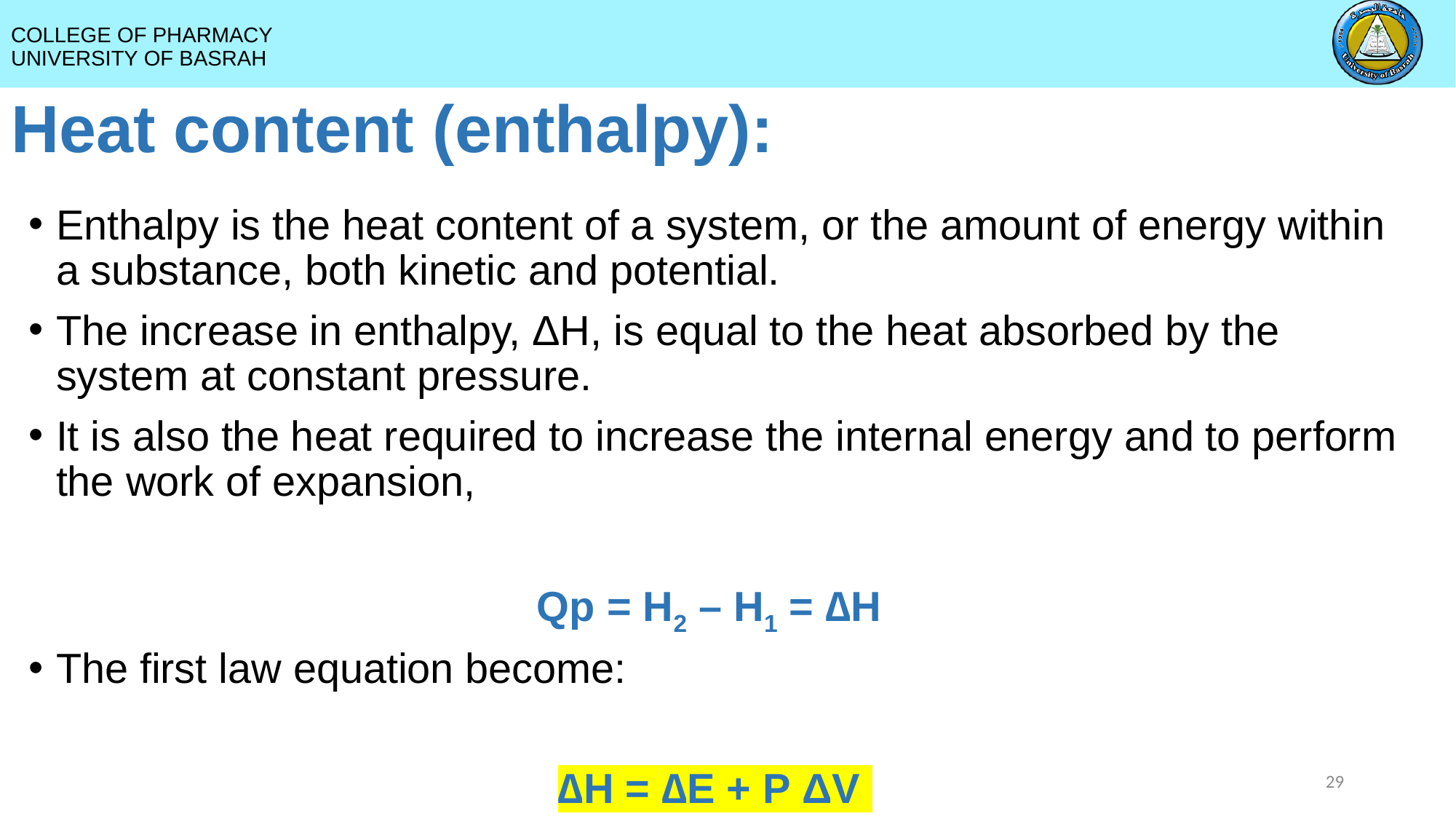

# Heat content (enthalpy):
Enthalpy is the heat content of a system, or the amount of energy within a substance, both kinetic and potential.
The increase in enthalpy, ΔH, is equal to the heat absorbed by the system at constant pressure.
It is also the heat required to increase the internal energy and to perform the work of expansion,

Qp = H2 – H1 = ∆H
The first law equation become:

∆H = ∆E + P ΔV

29